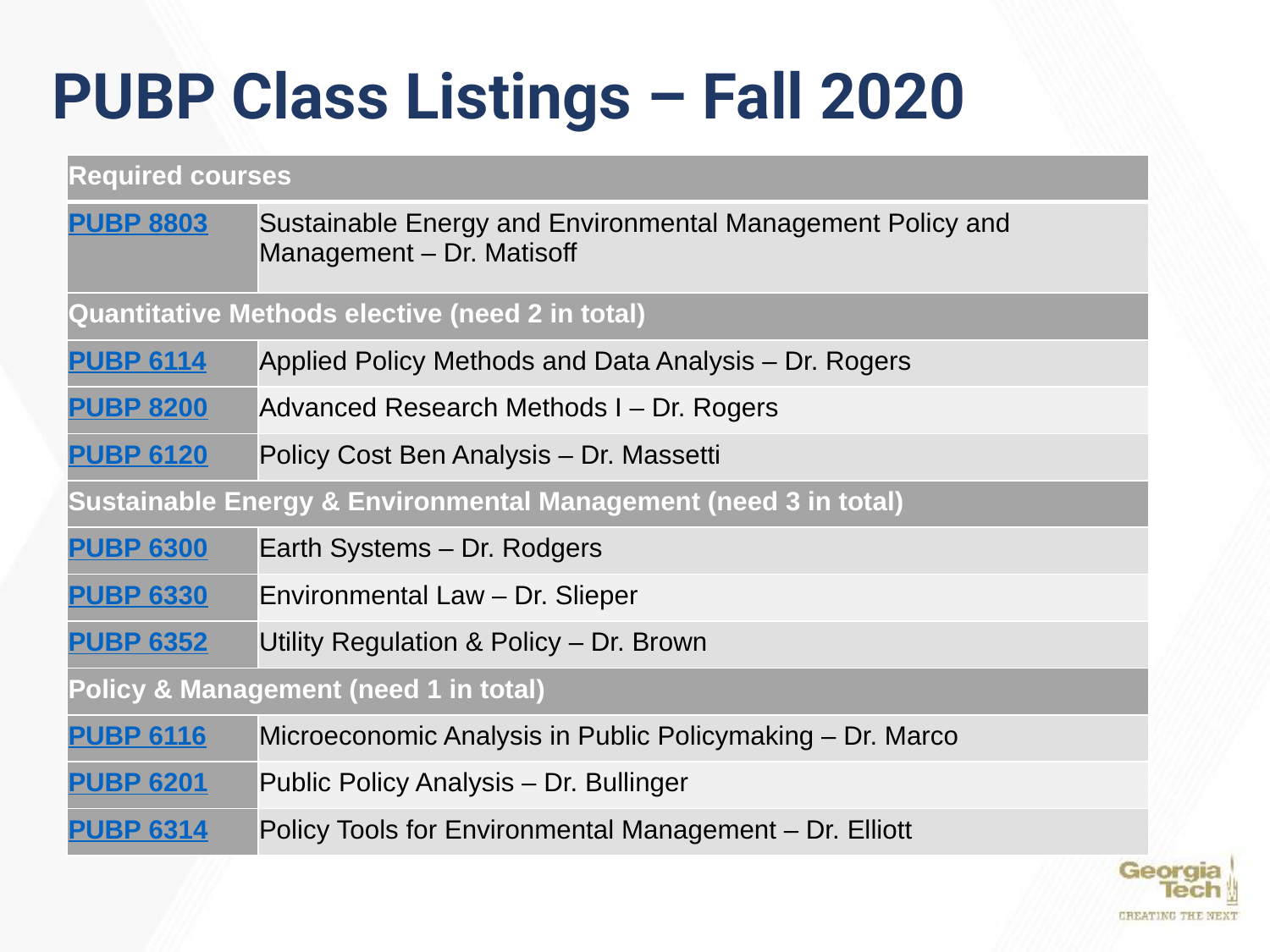

PUBP Class Listings – Fall 2020
| Required courses |  |
| --- | --- |
| PUBP 8803 | Sustainable Energy and Environmental Management Policy and Management – Dr. Matisoff |
| Quantitative Methods elective (need 2 in total) |  |
| PUBP 6114 | Applied Policy Methods and Data Analysis – Dr. Rogers |
| PUBP 8200 | Advanced Research Methods I – Dr. Rogers |
| PUBP 6120 | Policy Cost Ben Analysis – Dr. Massetti |
| Sustainable Energy & Environmental Management (need 3 in total) |  |
| PUBP 6300 | Earth Systems – Dr. Rodgers |
| PUBP 6330 | Environmental Law – Dr. Slieper |
| PUBP 6352 | Utility Regulation & Policy – Dr. Brown |
| Policy & Management (need 1 in total) |  |
| PUBP 6116 | Microeconomic Analysis in Public Policymaking – Dr. Marco |
| PUBP 6201 | Public Policy Analysis – Dr. Bullinger |
| PUBP 6314 | Policy Tools for Environmental Management – Dr. Elliott |